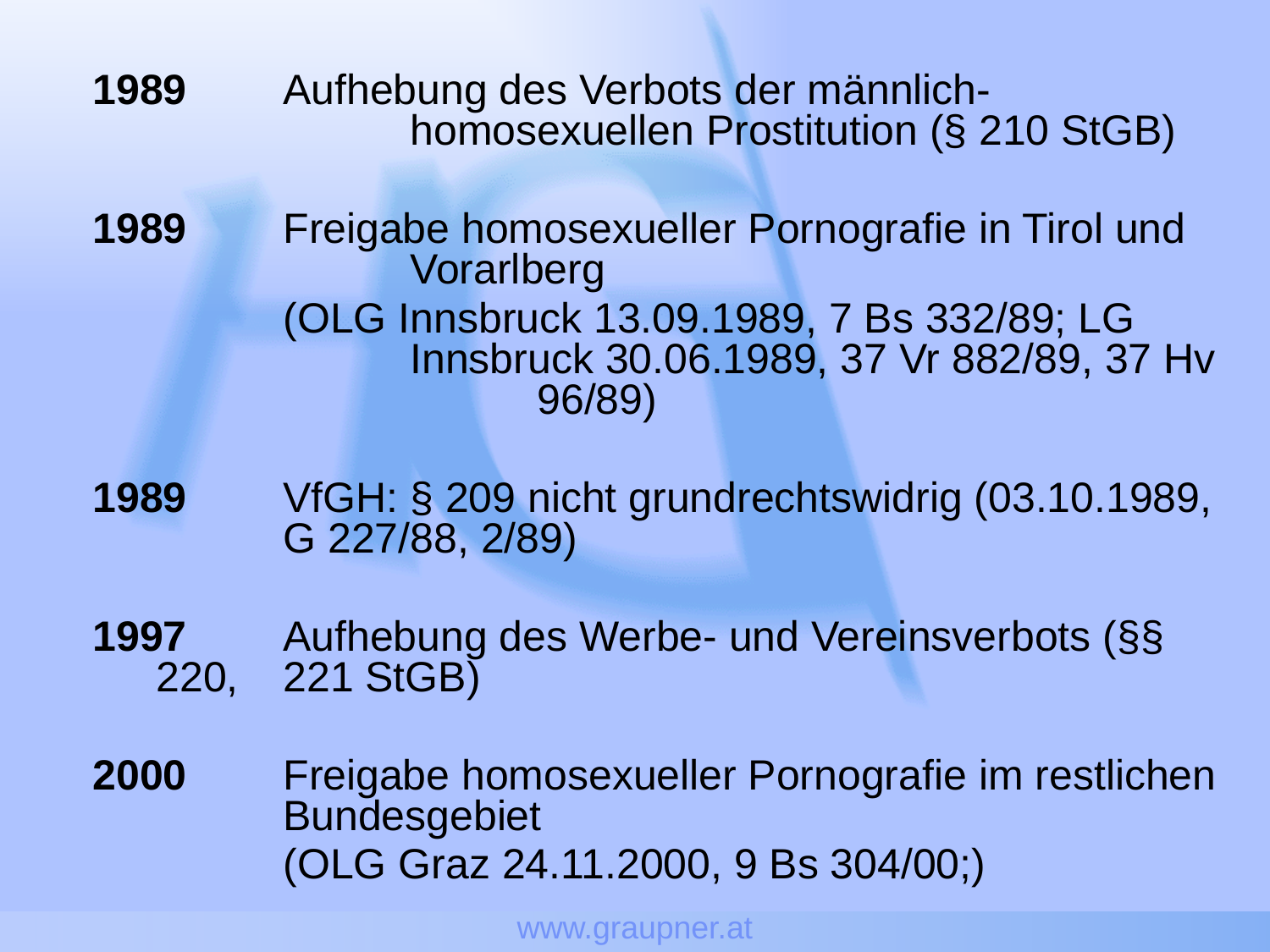

www.graupner.at

1989	Aufhebung des Verbots der männlich-				homosexuellen Prostitution (§ 210 StGB)

1989	Freigabe homosexueller Pornografie in Tirol und 		Vorarlberg
		(OLG Innsbruck 13.09.1989, 7 Bs 332/89; LG 			Innsbruck 30.06.1989, 37 Vr 882/89, 37 Hv 			96/89)

1989	VfGH: § 209 nicht grundrechtswidrig (03.10.1989,        	G 227/88, 2/89)

1997	Aufhebung des Werbe- und Vereinsverbots (§§ 220, 	221 StGB)

2000	Freigabe homosexueller Pornografie im restlichen 	Bundesgebiet
		(OLG Graz 24.11.2000, 9 Bs 304/00;)